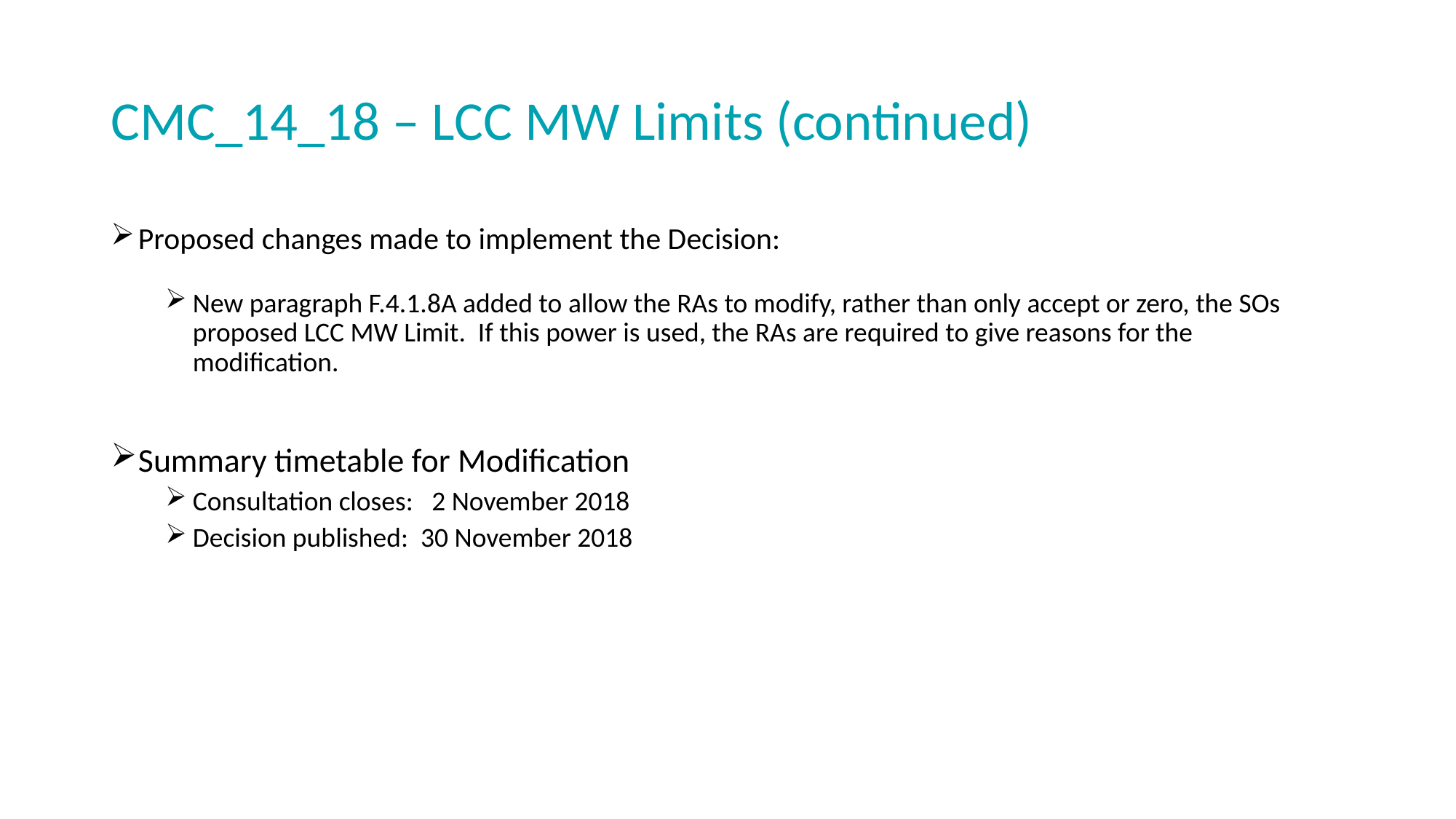

# CMC_14_18 – LCC MW Limits (continued)
Proposed changes made to implement the Decision:

New paragraph F.4.1.8A added to allow the RAs to modify, rather than only accept or zero, the SOs proposed LCC MW Limit.  If this power is used, the RAs are required to give reasons for the modification.

Summary timetable for Modification
Consultation closes:   2 November 2018
Decision published:  30 November 2018